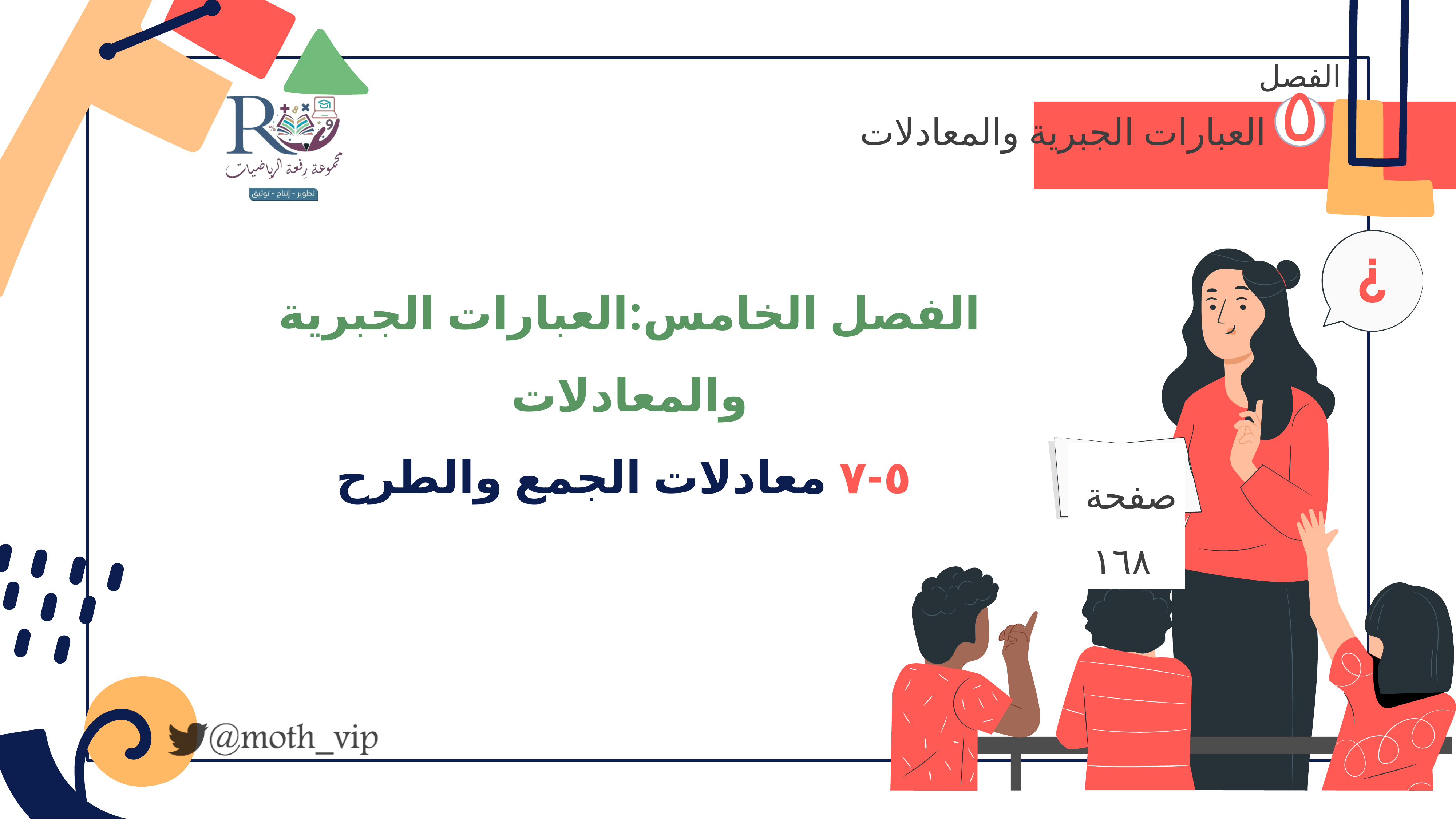

الفصل
٥
العبارات الجبرية والمعادلات

# الفصل الخامس:العبارات الجبرية والمعادلات
٥-٧ معادلات الجمع والطرح
صفحة   ١٦٨